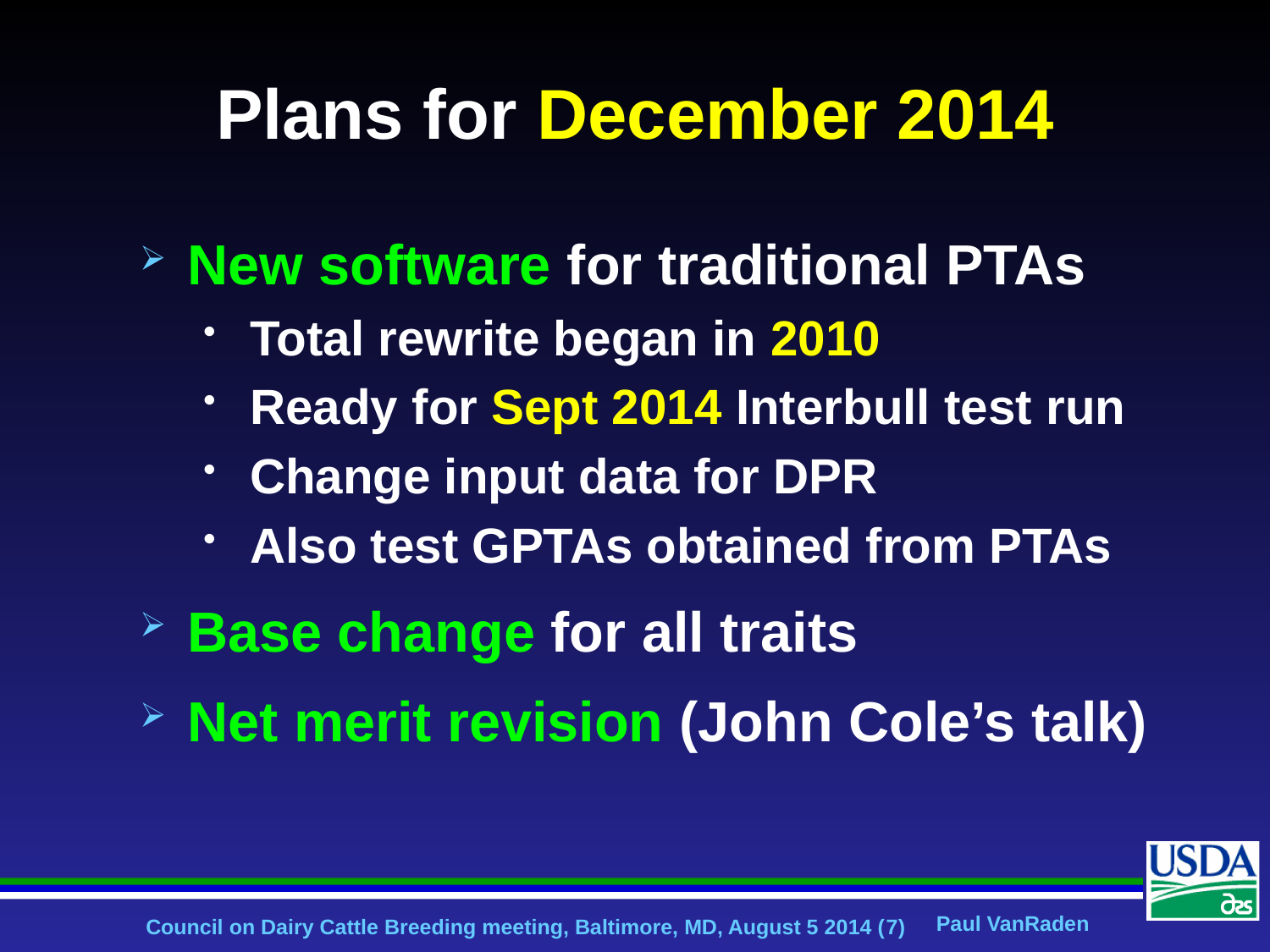

# Plans for December 2014
New software for traditional PTAs
Total rewrite began in 2010
Ready for Sept 2014 Interbull test run
Change input data for DPR
Also test GPTAs obtained from PTAs
Base change for all traits
Net merit revision (John Cole’s talk)